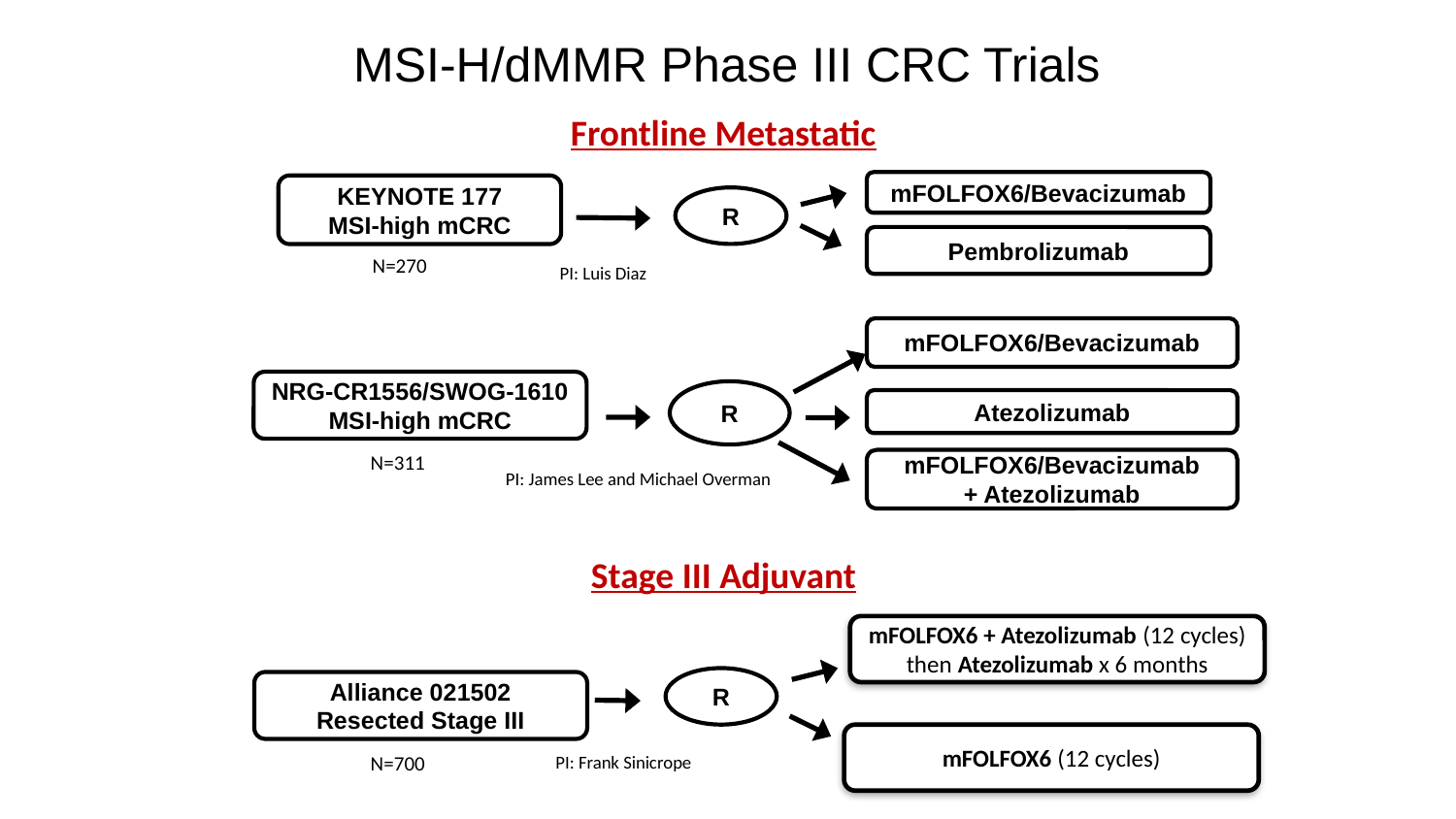

MSI-H/dMMR Phase III CRC Trials
Frontline Metastatic
mFOLFOX6/Bevacizumab
KEYNOTE 177
MSI-high mCRC
R

Pembrolizumab
N=270
PI: Luis Diaz
mFOLFOX6/Bevacizumab

NRG-CR1556/SWOG-1610
MSI-high mCRC
R
Atezolizumab

N=311
mFOLFOX6/Bevacizumab
+ Atezolizumab
PI: James Lee and Michael Overman
Stage III Adjuvant
mFOLFOX6 + Atezolizumab (12 cycles)
then Atezolizumab x 6 months

R
Alliance 021502
Resected Stage III

mFOLFOX6 (12 cycles)
N=700
PI: Frank Sinicrope